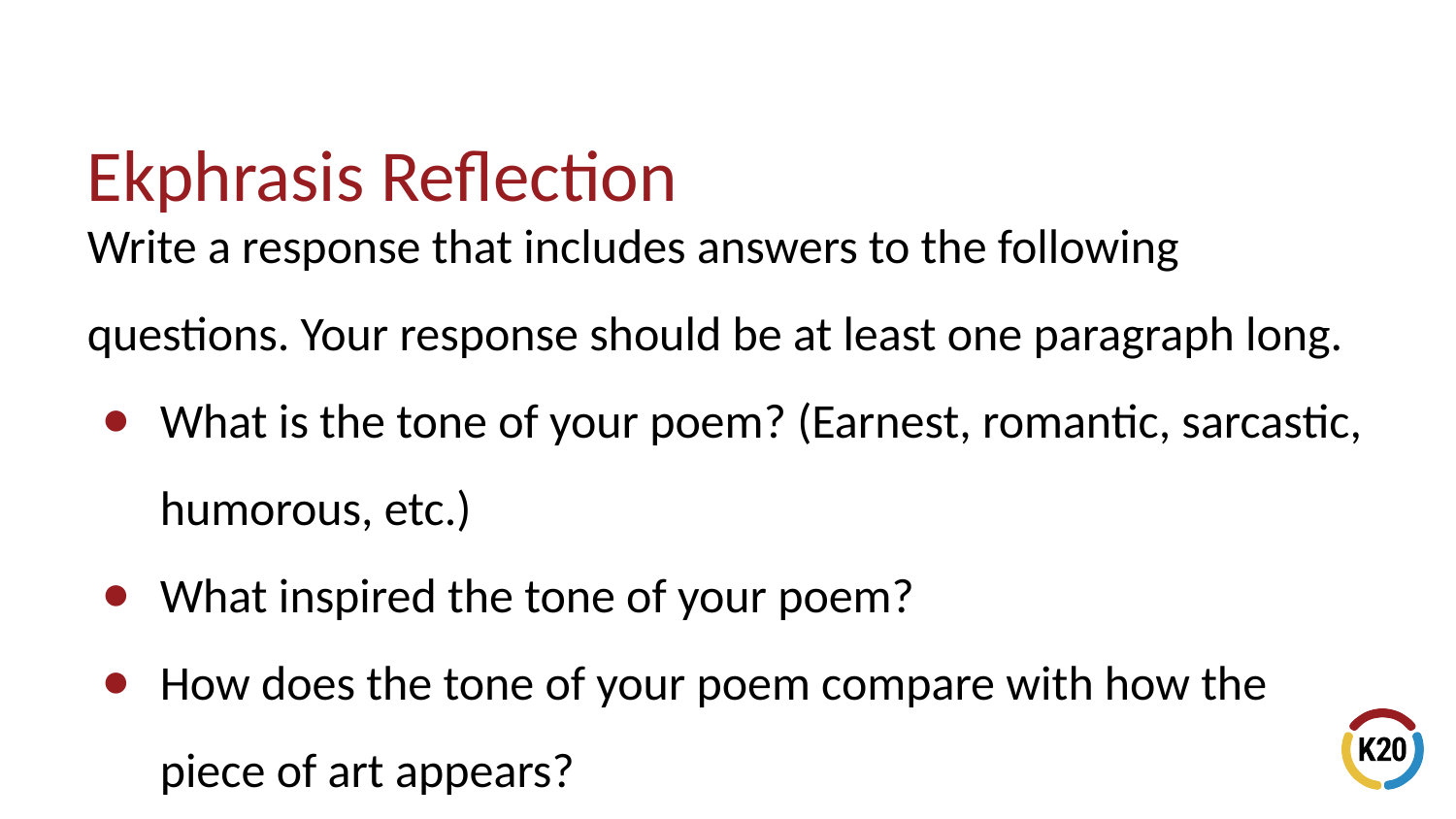

# Ekphrasis Reflection
Write a response that includes answers to the following questions. Your response should be at least one paragraph long.
What is the tone of your poem? (Earnest, romantic, sarcastic, humorous, etc.)
What inspired the tone of your poem?
How does the tone of your poem compare with how the piece of art appears?